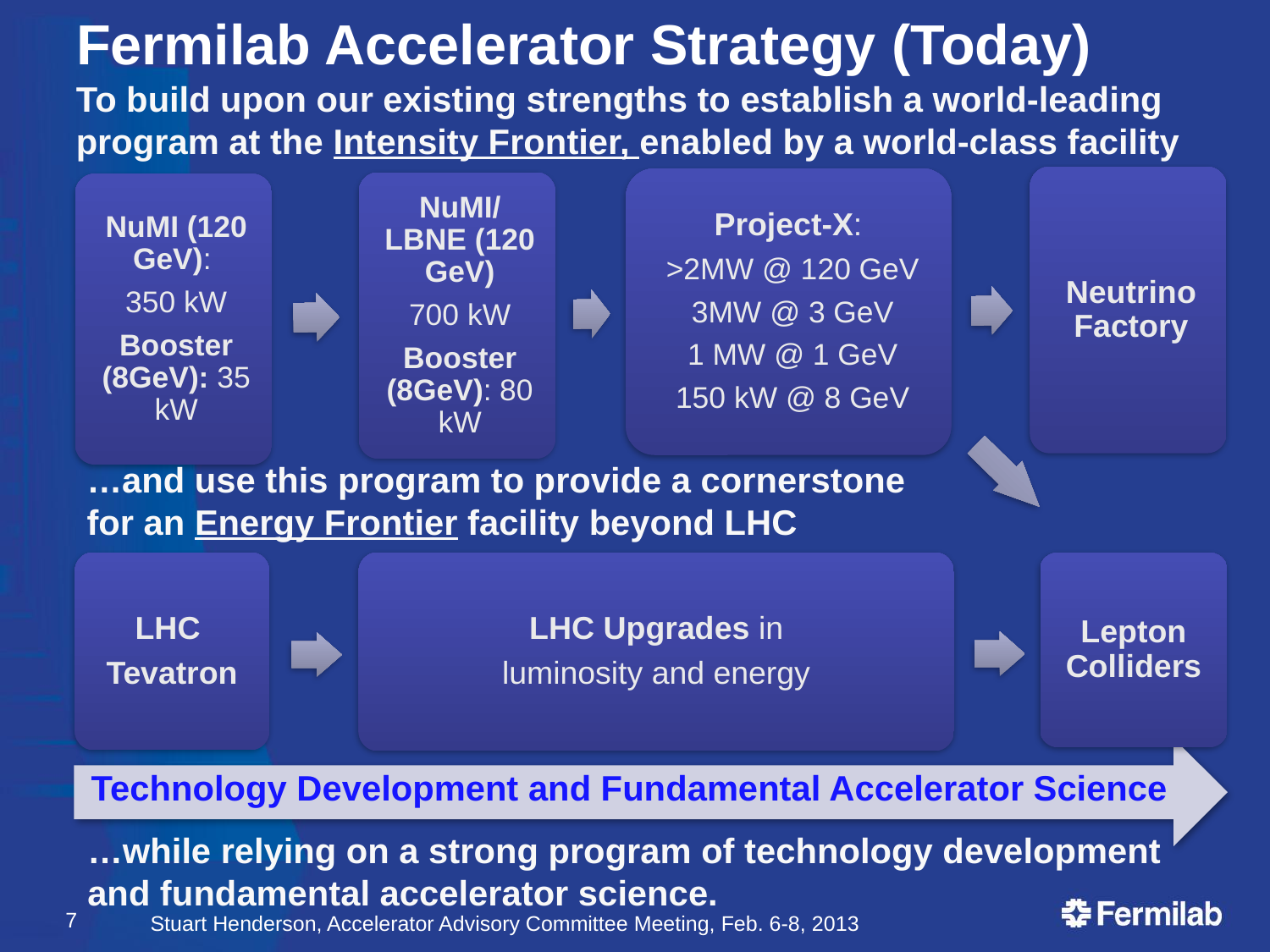

# Fermilab Accelerator Strategy (Today)
NuMI (120 GeV):
350 kW
Booster (8GeV): 35 kW

NuMI/LBNE (120 GeV)
700 kW
Booster (8GeV): 80 kW

Project-X:
>2MW @ 120 GeV
3MW @ 3 GeV
1 MW @ 1 GeV
150 kW @ 8 GeV

Neutrino Factory
To build upon our existing strengths to establish a world-leading program at the Intensity Frontier, enabled by a world-class facility
…and use this program to provide a cornerstone for an Energy Frontier facility beyond LHC

LHC
Tevatron
LHC Upgrades in
luminosity and energy
Lepton Colliders

Technology Development and Fundamental Accelerator Science
…while relying on a strong program of technology development and fundamental accelerator science.
7
Stuart Henderson, Accelerator Advisory Committee Meeting, Feb. 6-8, 2013